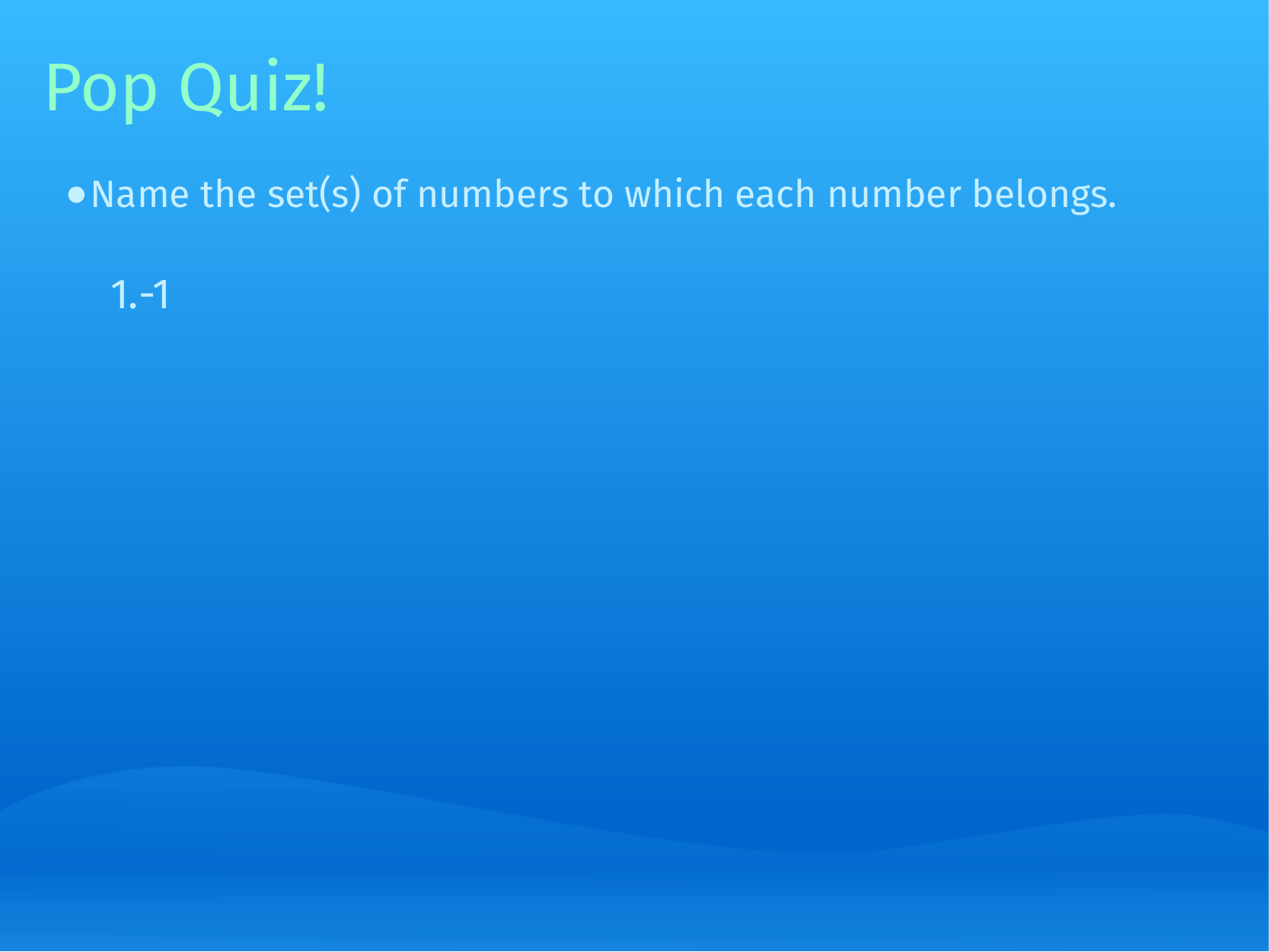

# Pop Quiz!
Name the set(s) of numbers to which each number belongs.

-1